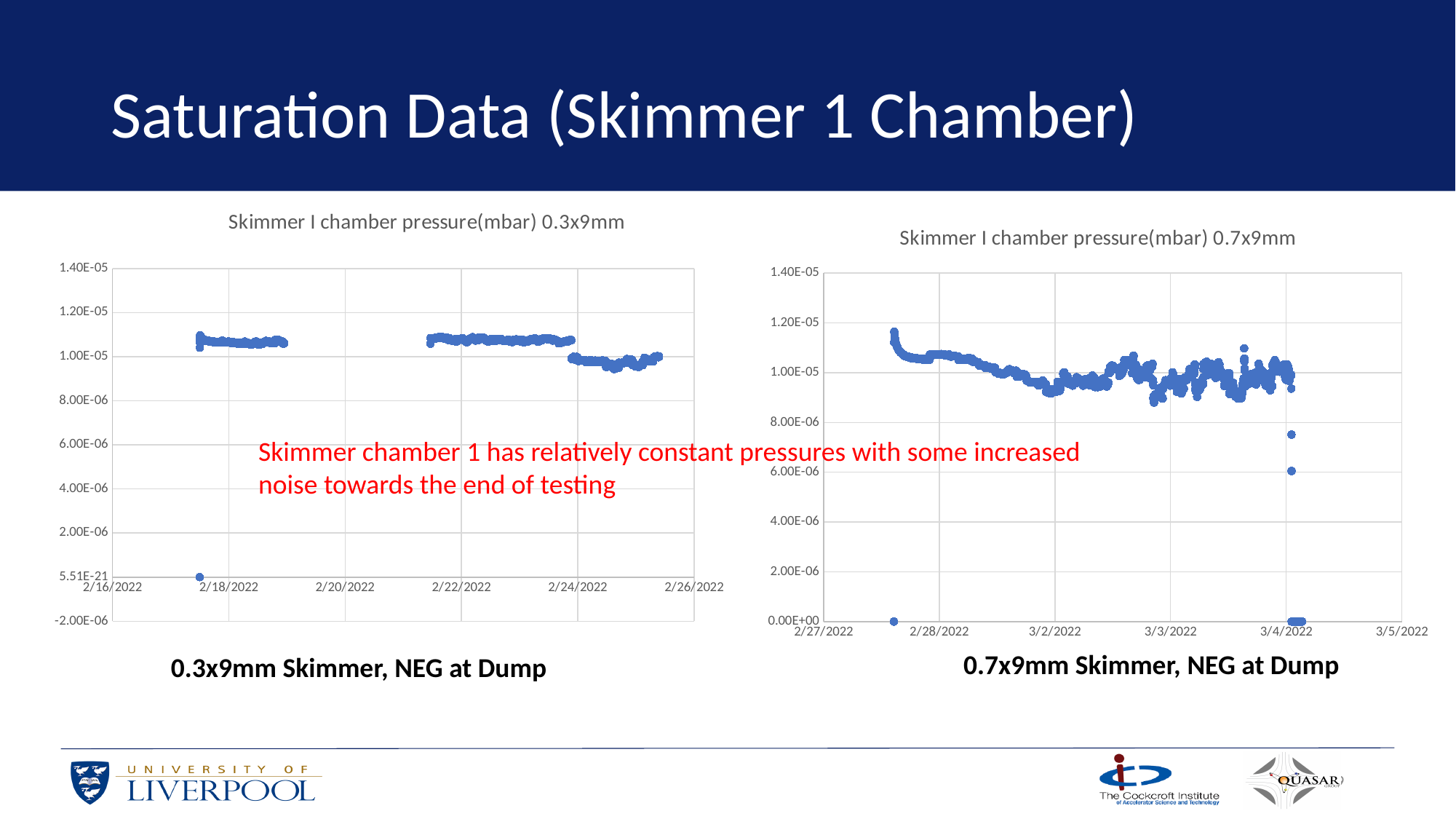

# Saturation Data (Skimmer 1 Chamber)

### Chart: Skimmer I chamber pressure(mbar) 0.3x9mm

| Category | Skimmer I chamber pressure(mbar) |
|---|---|

### Chart: Skimmer I chamber pressure(mbar) 0.7x9mm

| Category | Skimmer I chamber pressure(mbar) |
|---|---|
Skimmer chamber 1 has relatively constant pressures with some increased noise towards the end of testing
0.7x9mm Skimmer, NEG at Dump
0.3x9mm Skimmer, NEG at Dump

9